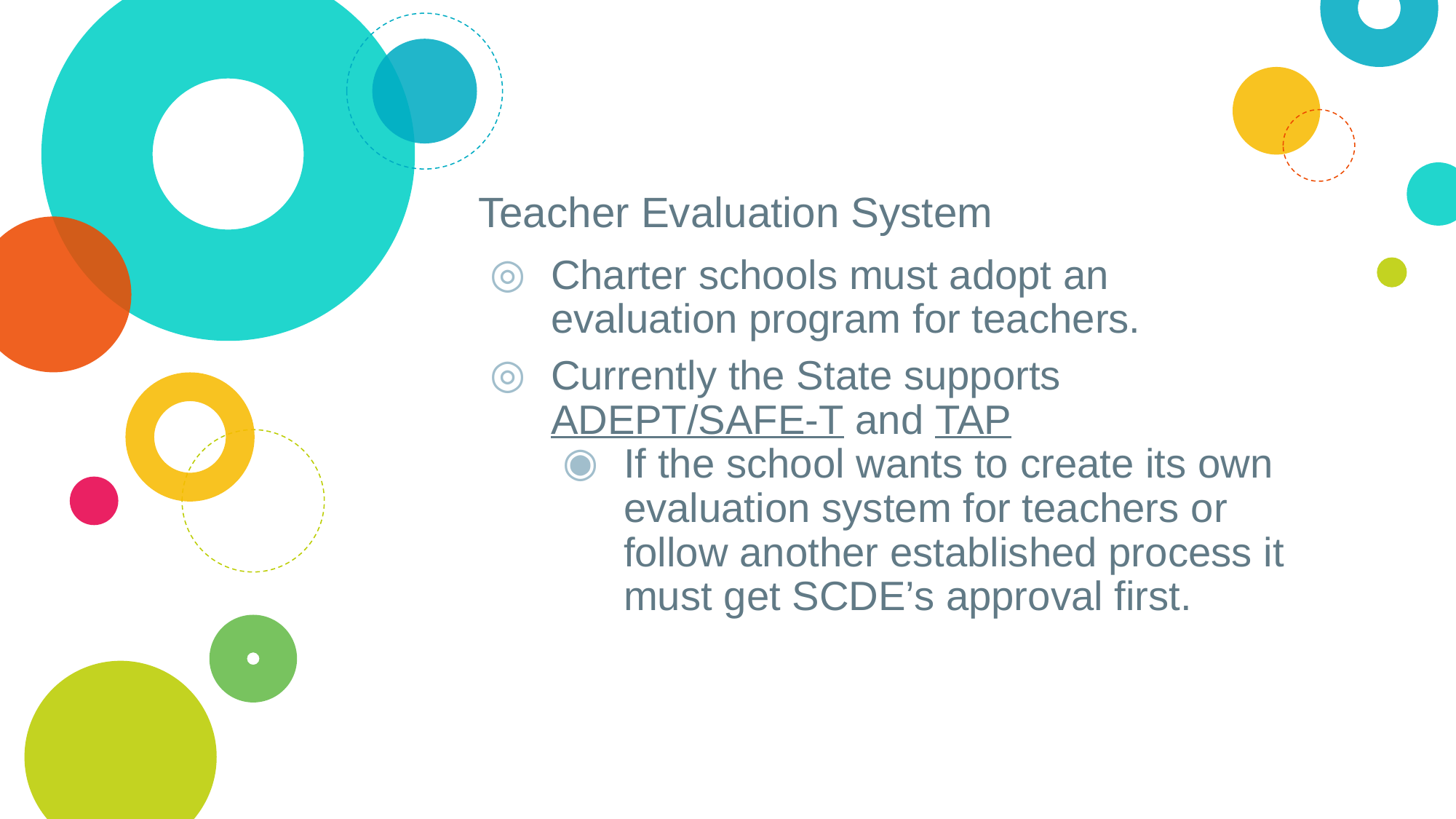

# Teacher Evaluation System
Charter schools must adopt an evaluation program for teachers.
Currently the State supports ADEPT/SAFE-T and TAP
If the school wants to create its own evaluation system for teachers or follow another established process it must get SCDE’s approval first.